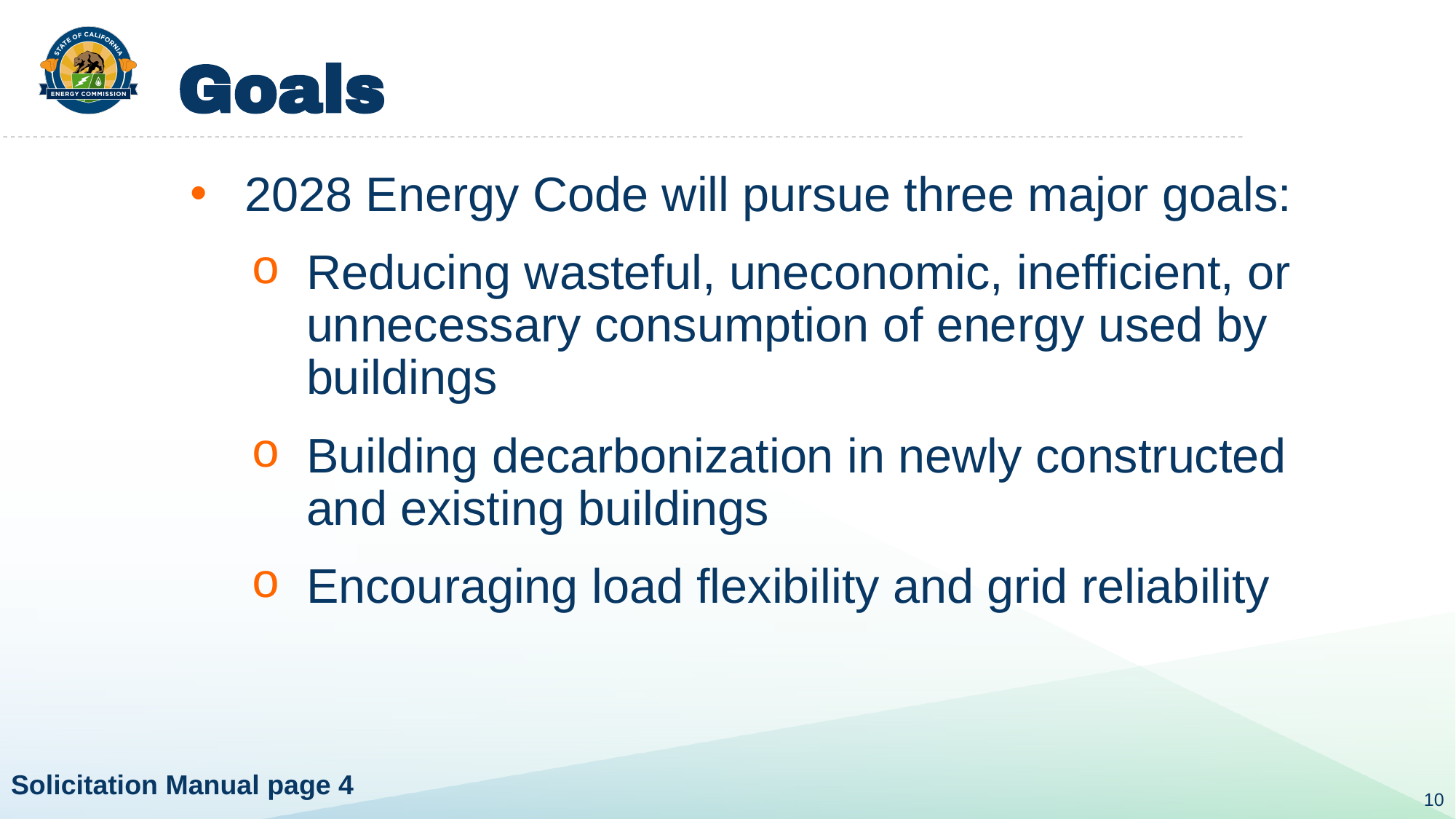

# Goals
2028 Energy Code will pursue three major goals:
Reducing wasteful, uneconomic, inefficient, or unnecessary consumption of energy used by buildings
Building decarbonization in newly constructed and existing buildings
Encouraging load flexibility and grid reliability
Solicitation Manual page 4
10